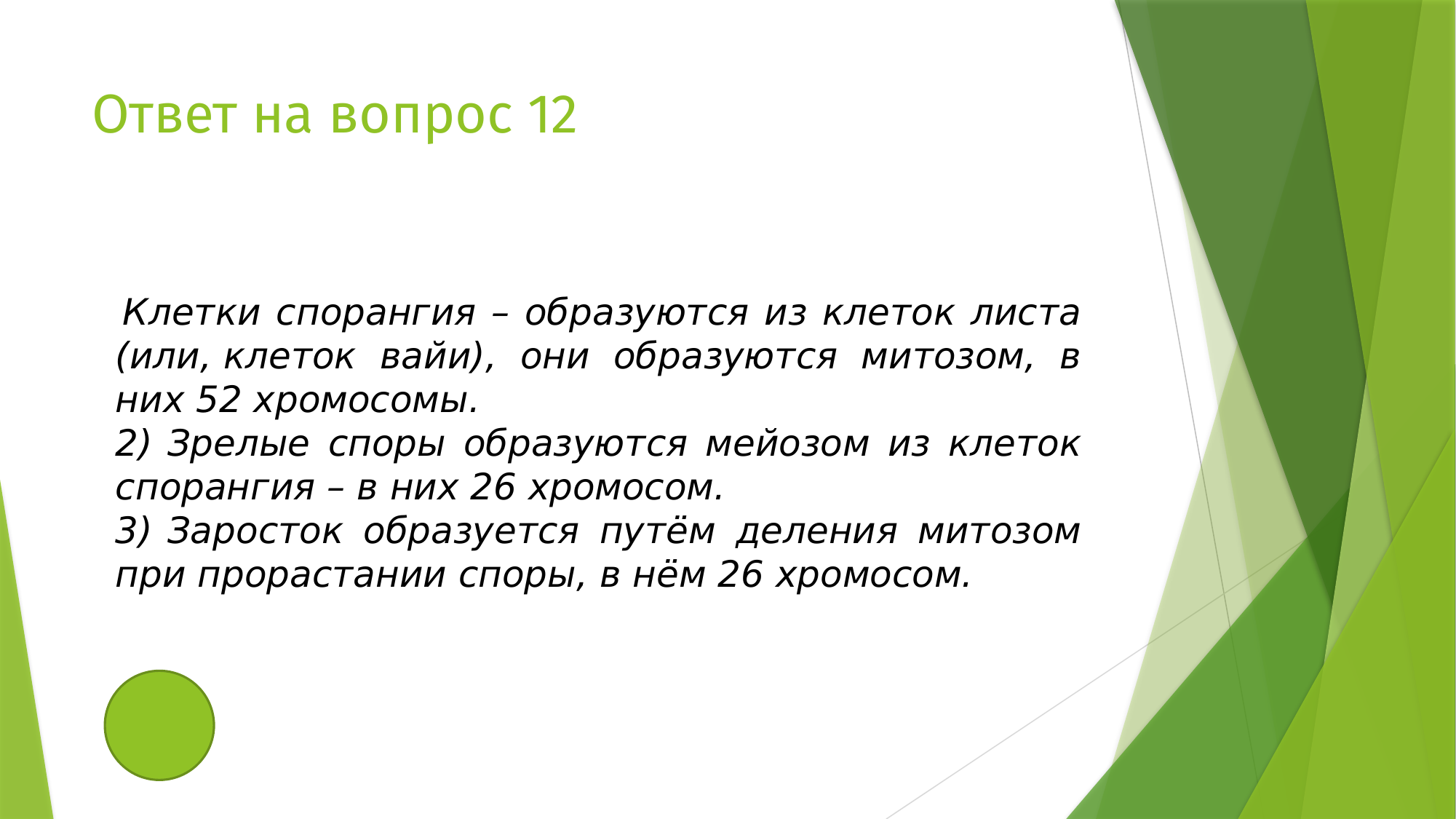

# Ответ на вопрос 12
 Клетки спорангия – образуются из клеток листа (или, клеток вайи), они образуются митозом, в них 52 хромосомы.
2)  Зрелые споры образуются мейозом из клеток спорангия – в них 26 хромосом.
3)  Заросток образуется путём деления митозом при прорастании споры, в нём 26 хромосом.